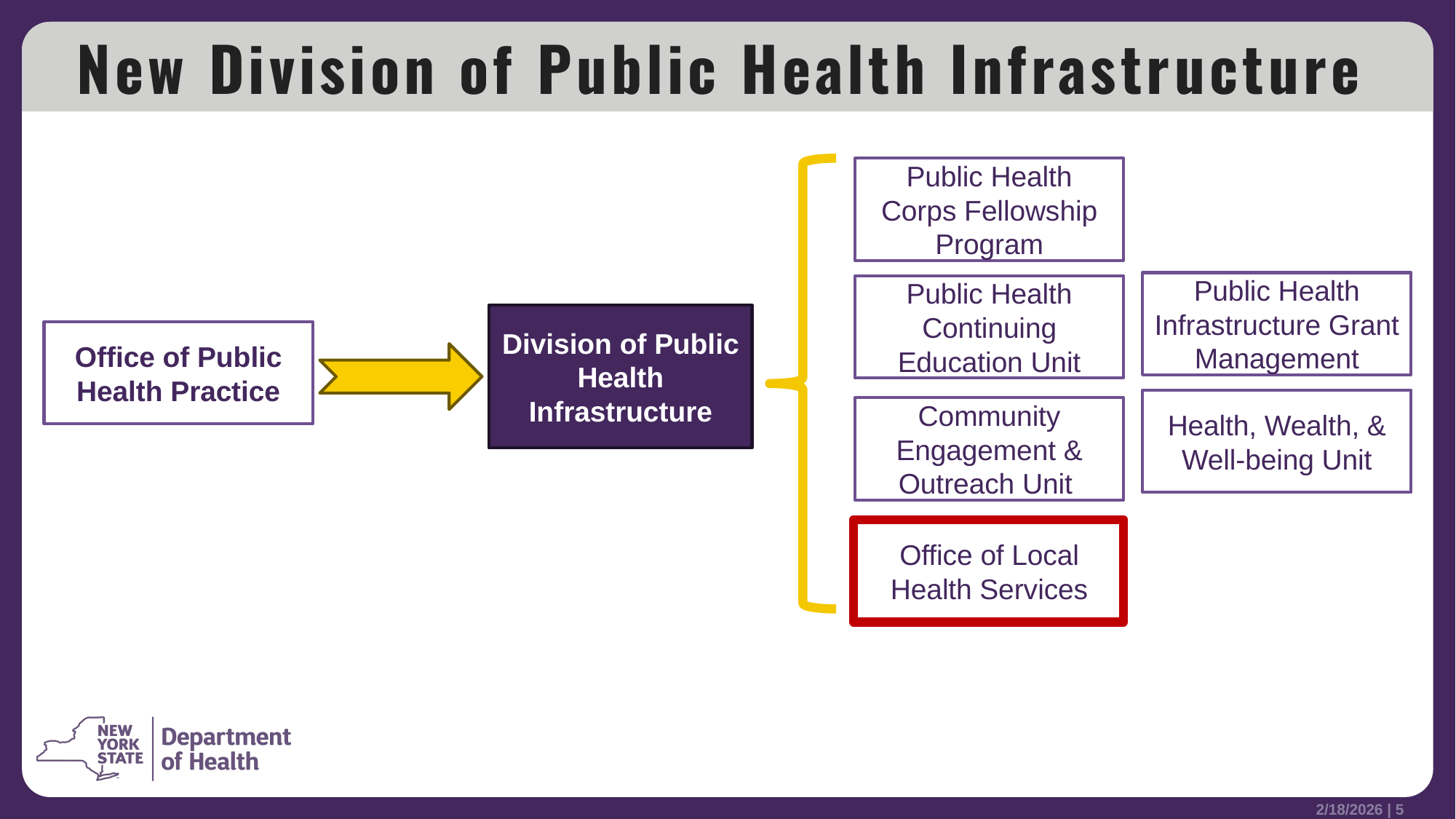

# New Division of Public Health Infrastructure

Public Health Corps Fellowship Program
Public Health Continuing Education Unit
Community Engagement & Outreach Unit
Office of Local Health Services
Public Health Infrastructure Grant Management
Health, Wealth, & Well-being Unit
Division of Public Health Infrastructure

Office of Public Health Practice